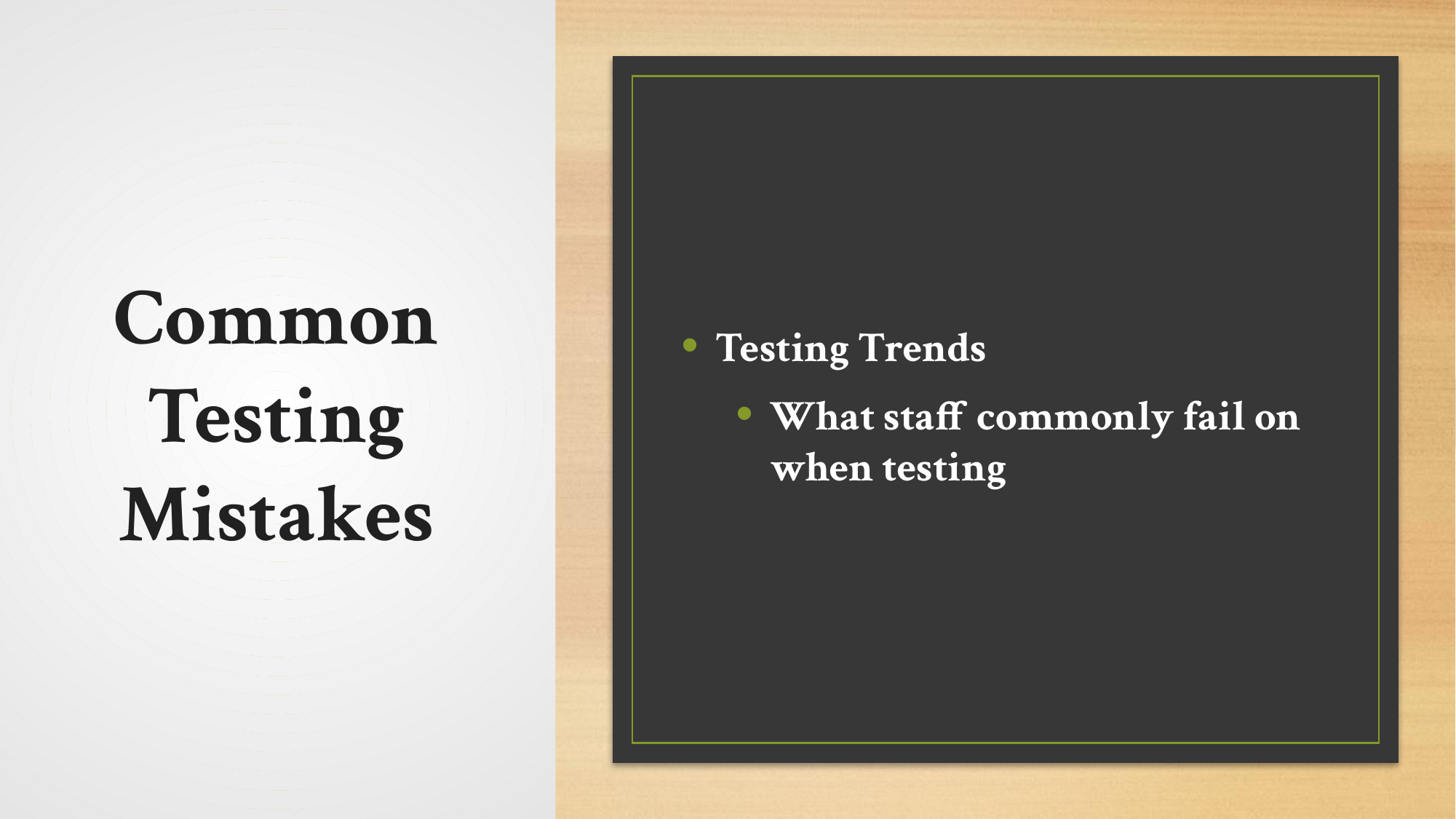

# Common Testing Mistakes

Testing Trends
What staff commonly fail on when testing